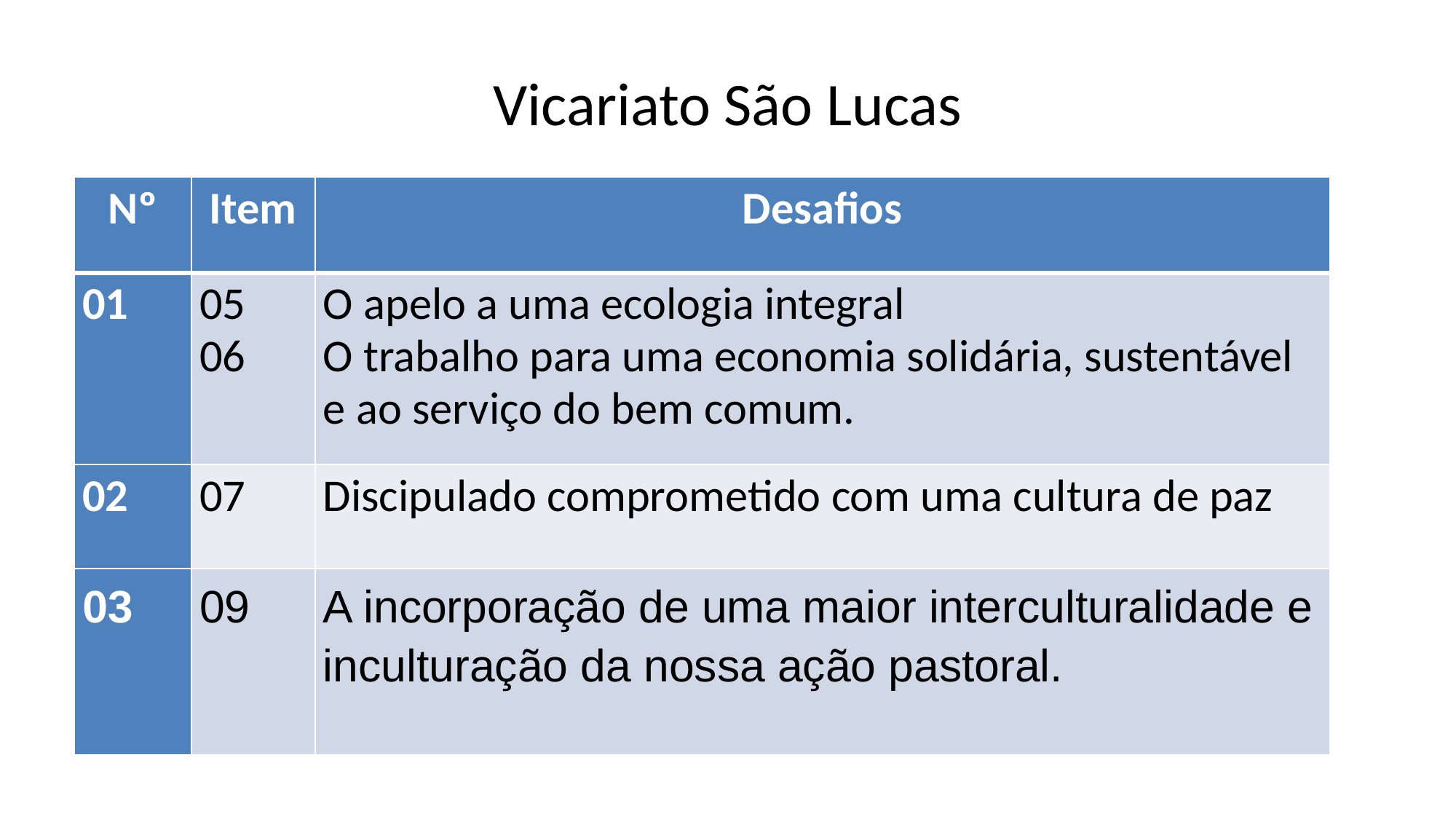

Vicariato São Lucas
| Nº | Item | Desafios |
| --- | --- | --- |
| 01 | 05 06 | O apelo a uma ecologia integral O trabalho para uma economia solidária, sustentável e ao serviço do bem comum. |
| 02 | 07 | Discipulado comprometido com uma cultura de paz |
| 03 | 09 | A incorporação de uma maior interculturalidade e inculturação da nossa ação pastoral. |